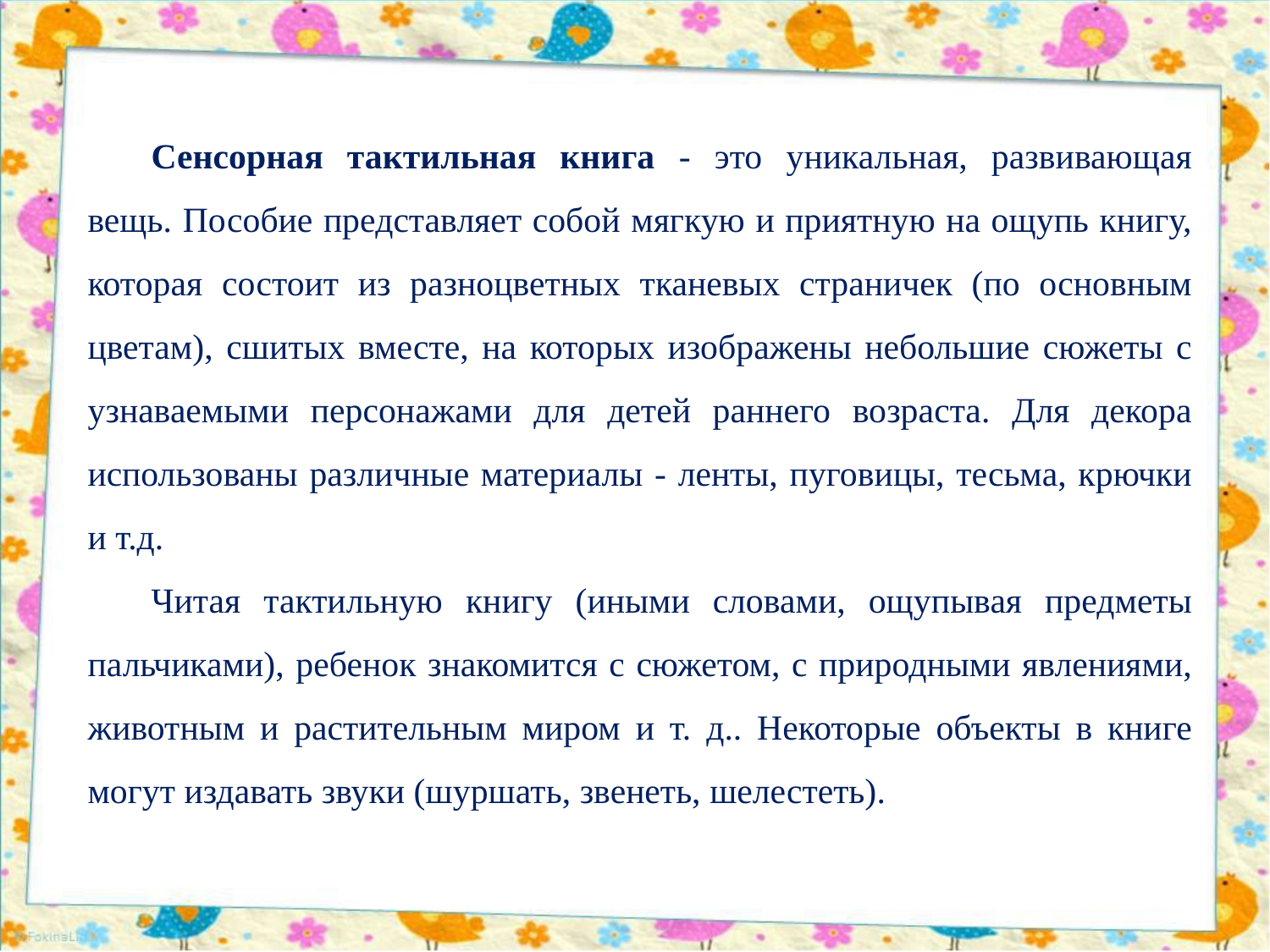

Сенсорная тактильная книга - это уникальная, развивающая вещь. Пособие представляет собой мягкую и приятную на ощупь книгу, которая состоит из разноцветных тканевых страничек (по основным цветам), сшитых вместе, на которых изображены небольшие сюжеты с узнаваемыми персонажами для детей раннего возраста. Для декора использованы различные материалы - ленты, пуговицы, тесьма, крючки и т.д.
Читая тактильную книгу (иными словами, ощупывая предметы пальчиками), ребенок знакомится с сюжетом, с природными явлениями, животным и растительным миром и т. д.. Некоторые объекты в книге могут издавать звуки (шуршать, звенеть, шелестеть).